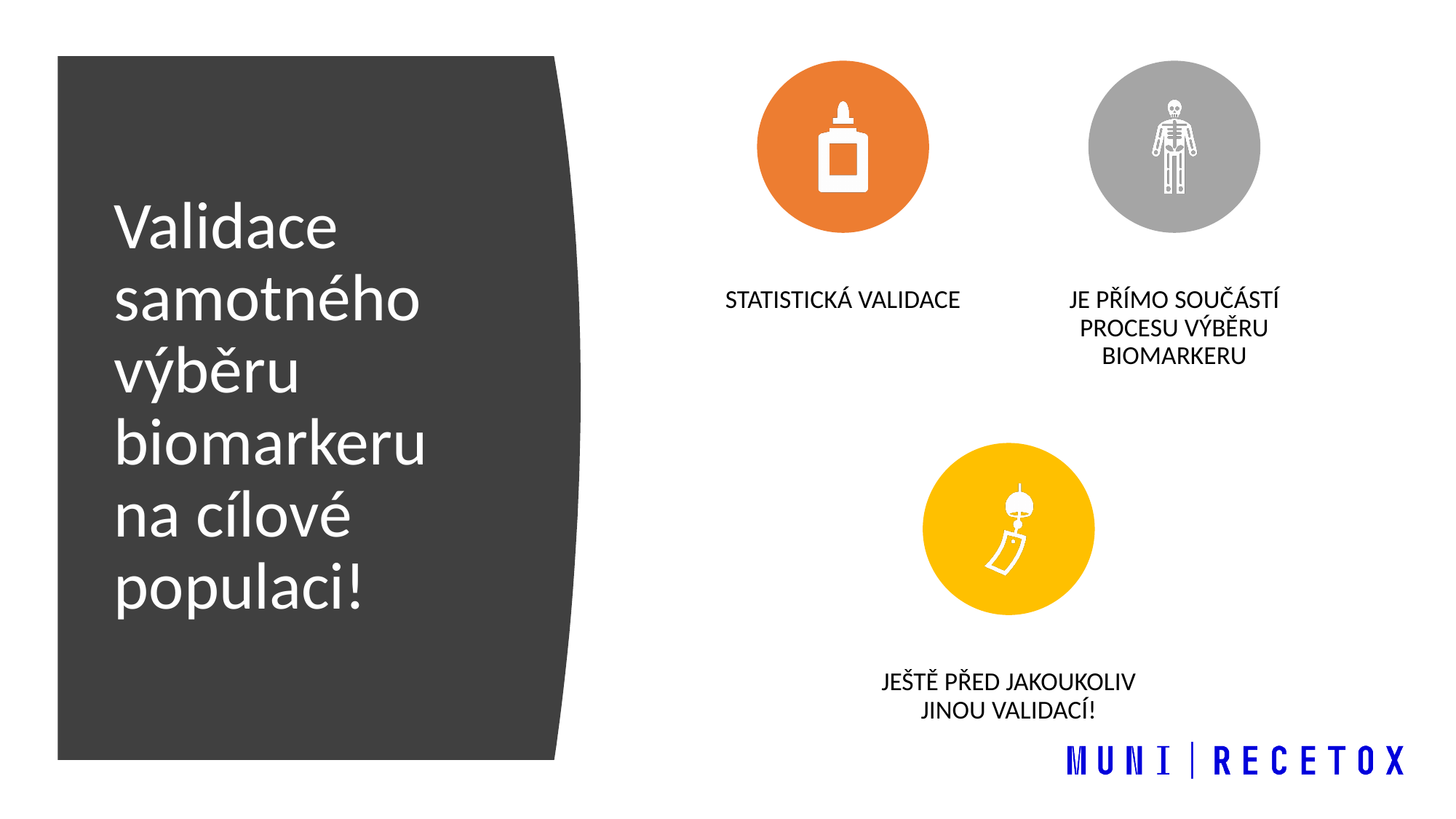

Statistická validace
Je přímo součástí procesu výběru biomarkeru
Ještě před jakoukoliv jinou validací!

Validace samotného výběru biomarkeru na cílové populaci!